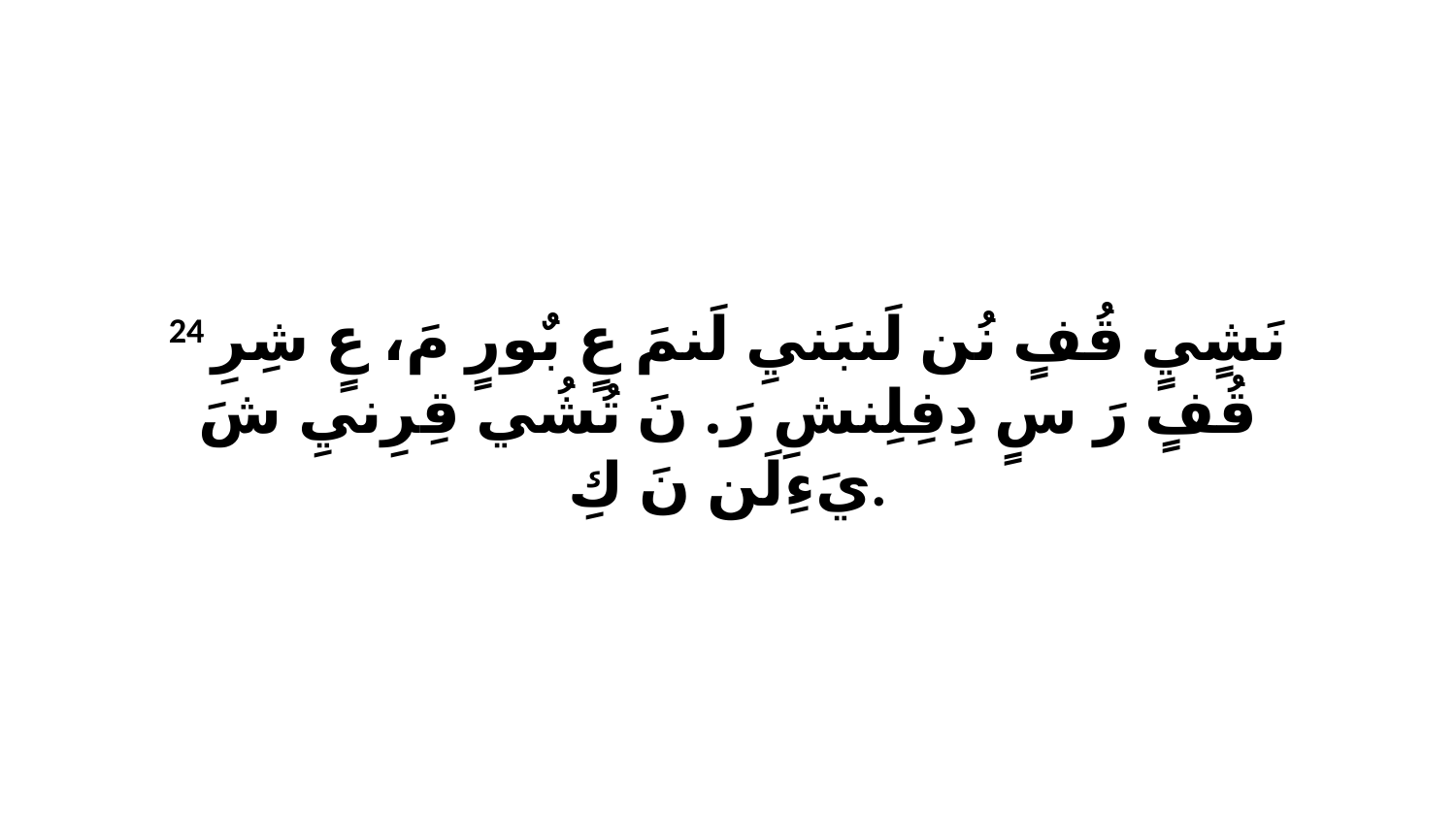

24 نَشٍيٍ قُفٍ نُن لَنبَنيِ لَنمَ عٍ بٌورٍ مَ، عٍ شِرِ قُفٍ رَ سٍ دِفِلِنشِ رَ. نَ تُشُي قِرِنيِ شَ يَءِلَن نَ كِ.